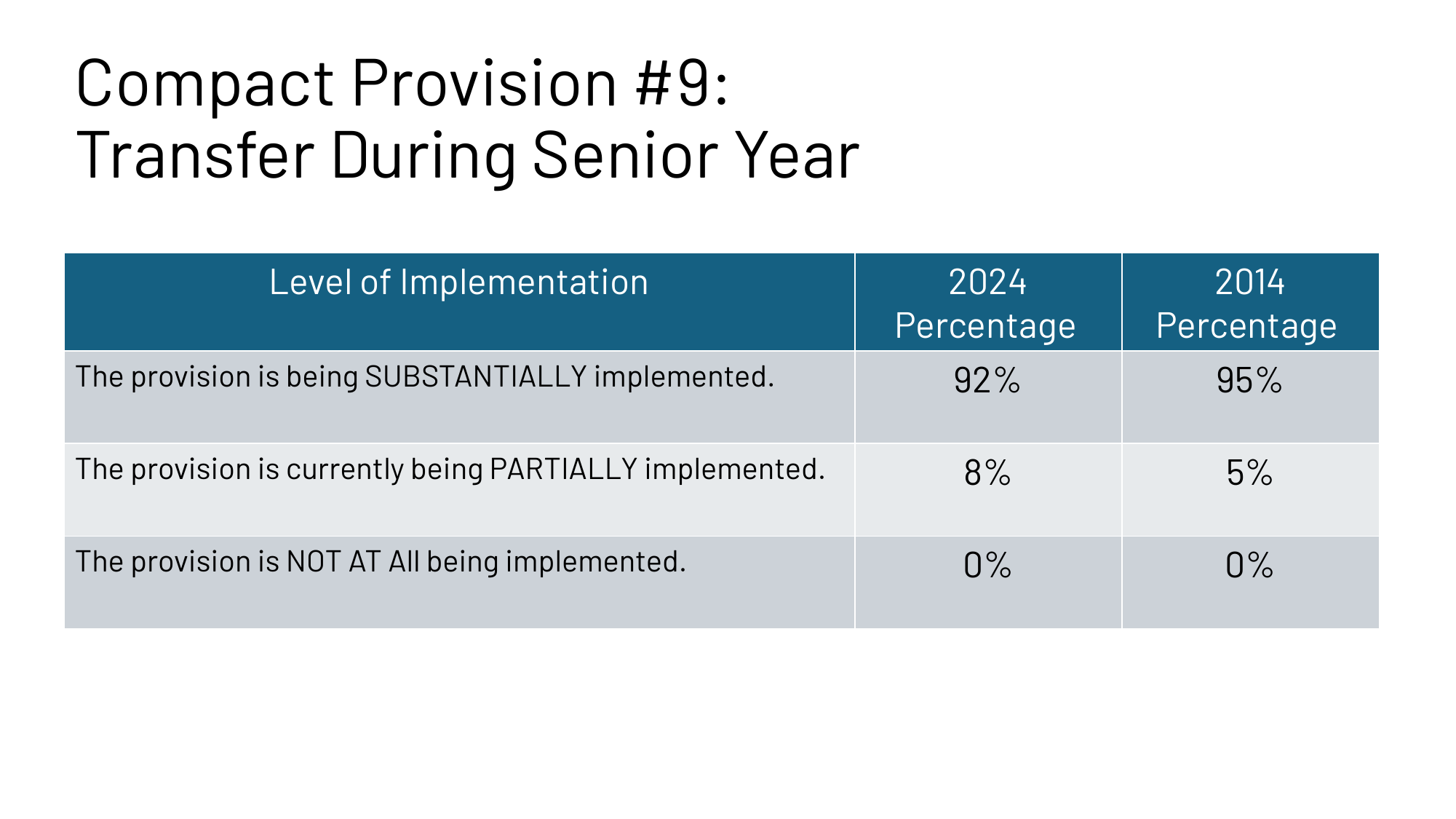

# Compact Provision #9: Transfer During Senior Year
| Level of Implementation | 2024 Percentage | 2014 Percentage |
| --- | --- | --- |
| The provision is being SUBSTANTIALLY implemented. | 92% | 95% |
| The provision is currently being PARTIALLY implemented. | 8% | 5% |
| The provision is NOT AT All being implemented. | 0% | 0% |